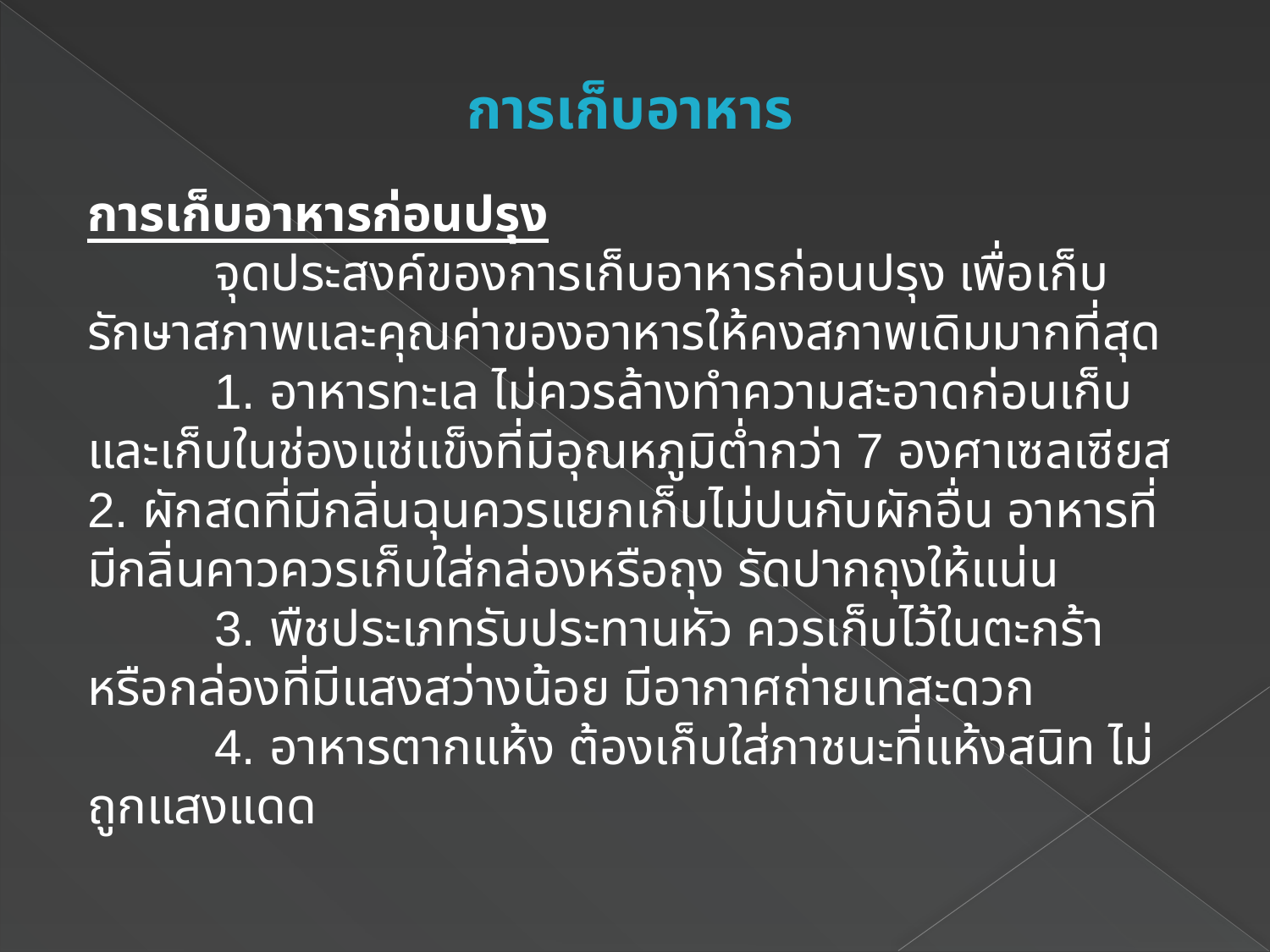

การเก็บอาหาร
การเก็บอาหารก่อนปรุง
	จุดประสงค์ของการเก็บอาหารก่อนปรุง เพื่อเก็บรักษาสภาพและคุณค่าของอาหารให้คงสภาพเดิมมากที่สุด
	1. อาหารทะเล ไม่ควรล้างทำความสะอาดก่อนเก็บ และเก็บในช่องแช่แข็งที่มีอุณหภูมิต่ำกว่า 7 องศาเซลเซียส
2. ผักสดที่มีกลิ่นฉุนควรแยกเก็บไม่ปนกับผักอื่น อาหารที่มีกลิ่นคาวควรเก็บใส่กล่องหรือถุง รัดปากถุงให้แน่น
	3. พืชประเภทรับประทานหัว ควรเก็บไว้ในตะกร้าหรือกล่องที่มีแสงสว่างน้อย มีอากาศถ่ายเทสะดวก
	4. อาหารตากแห้ง ต้องเก็บใส่ภาชนะที่แห้งสนิท ไม่ถูกแสงแดด